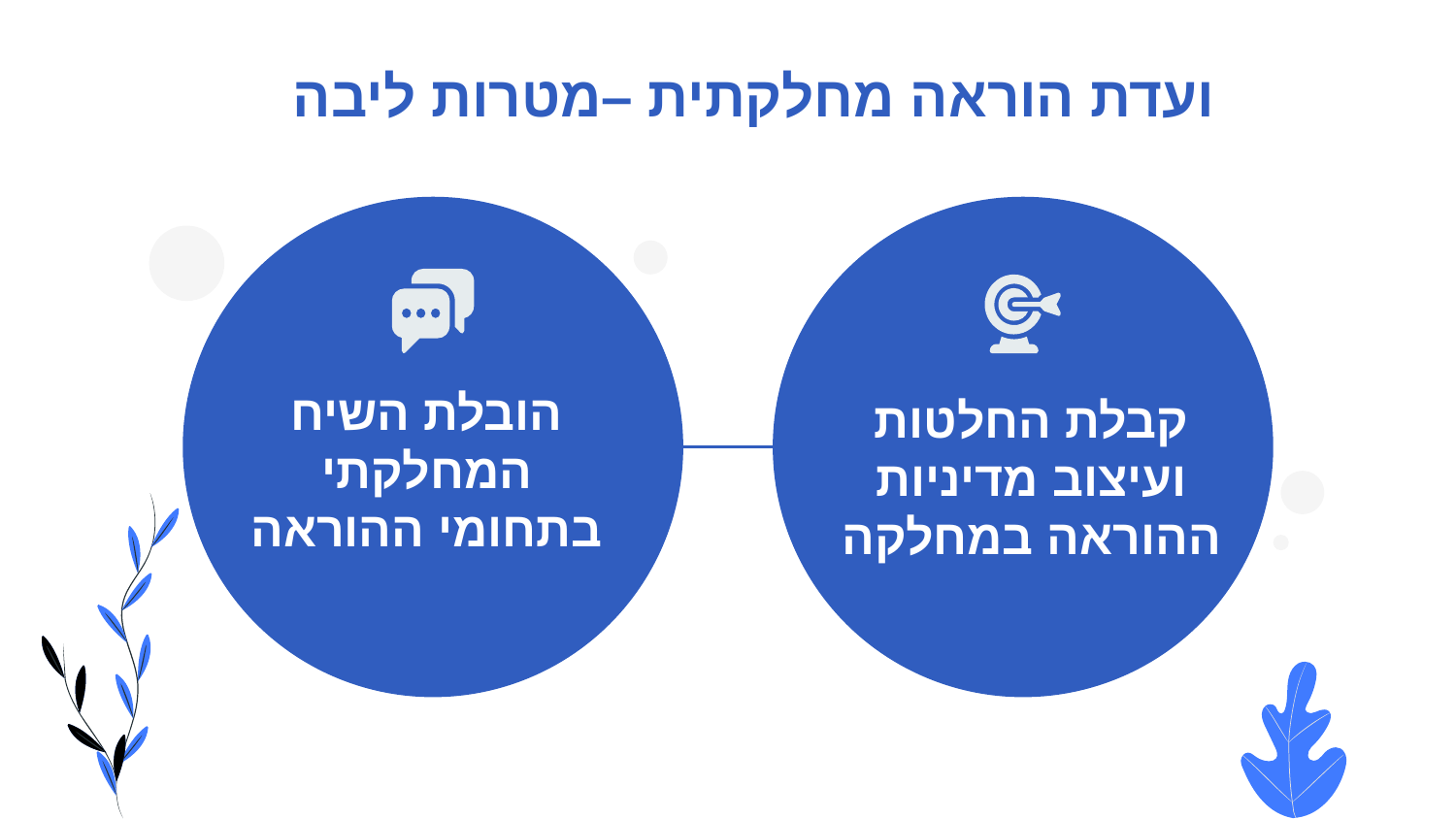

# ועדת הוראה מחלקתית –מטרות ליבה

הובלת השיח המחלקתי בתחומי ההוראה
קבלת החלטות
ועיצוב מדיניות ההוראה במחלקה